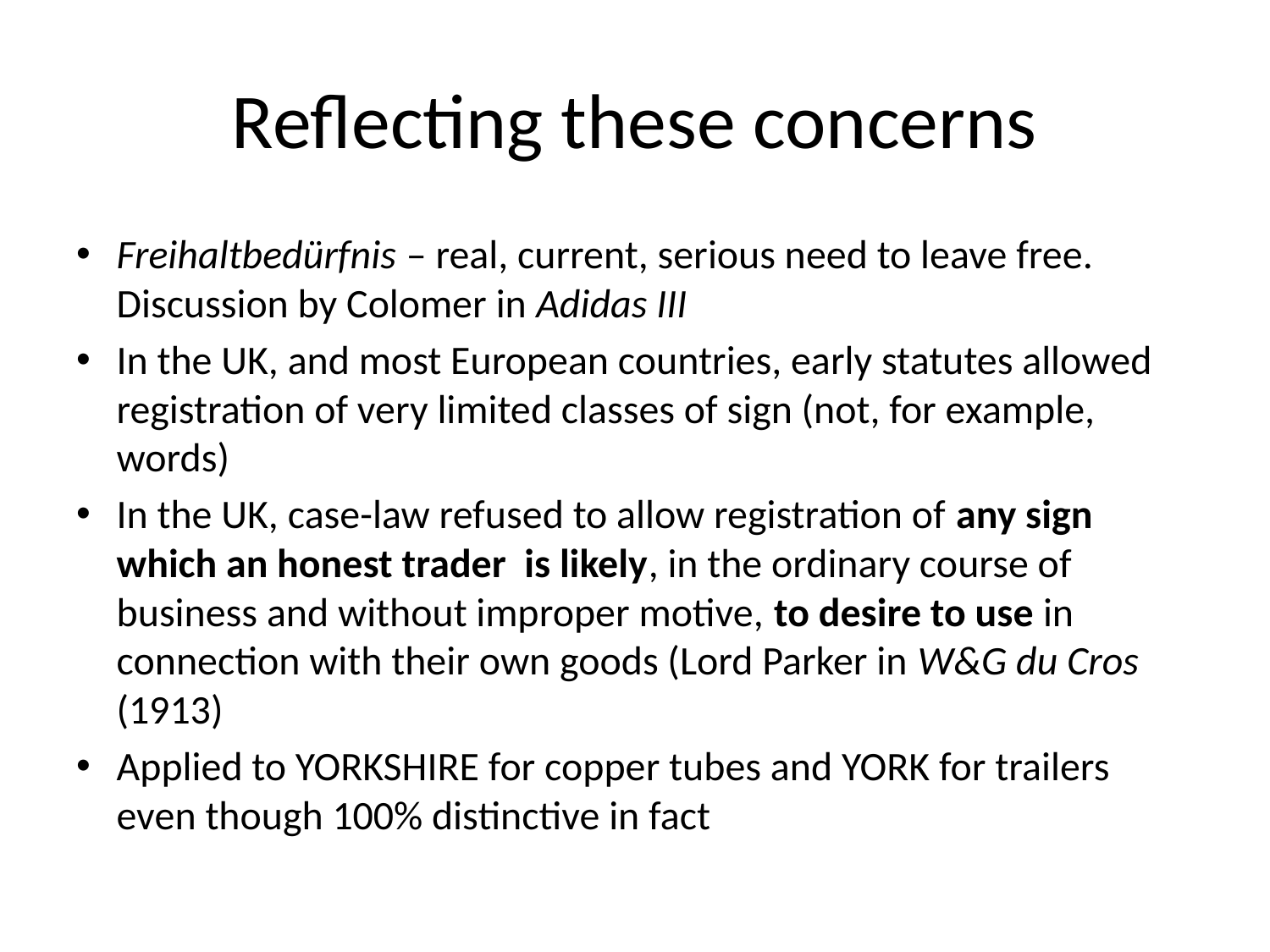

# Reflecting these concerns
Freihaltbedürfnis – real, current, serious need to leave free. Discussion by Colomer in Adidas III
In the UK, and most European countries, early statutes allowed registration of very limited classes of sign (not, for example, words)
In the UK, case-law refused to allow registration of any sign which an honest trader  is likely, in the ordinary course of business and without improper motive, to desire to use in connection with their own goods (Lord Parker in W&G du Cros (1913)
Applied to YORKSHIRE for copper tubes and YORK for trailers even though 100% distinctive in fact